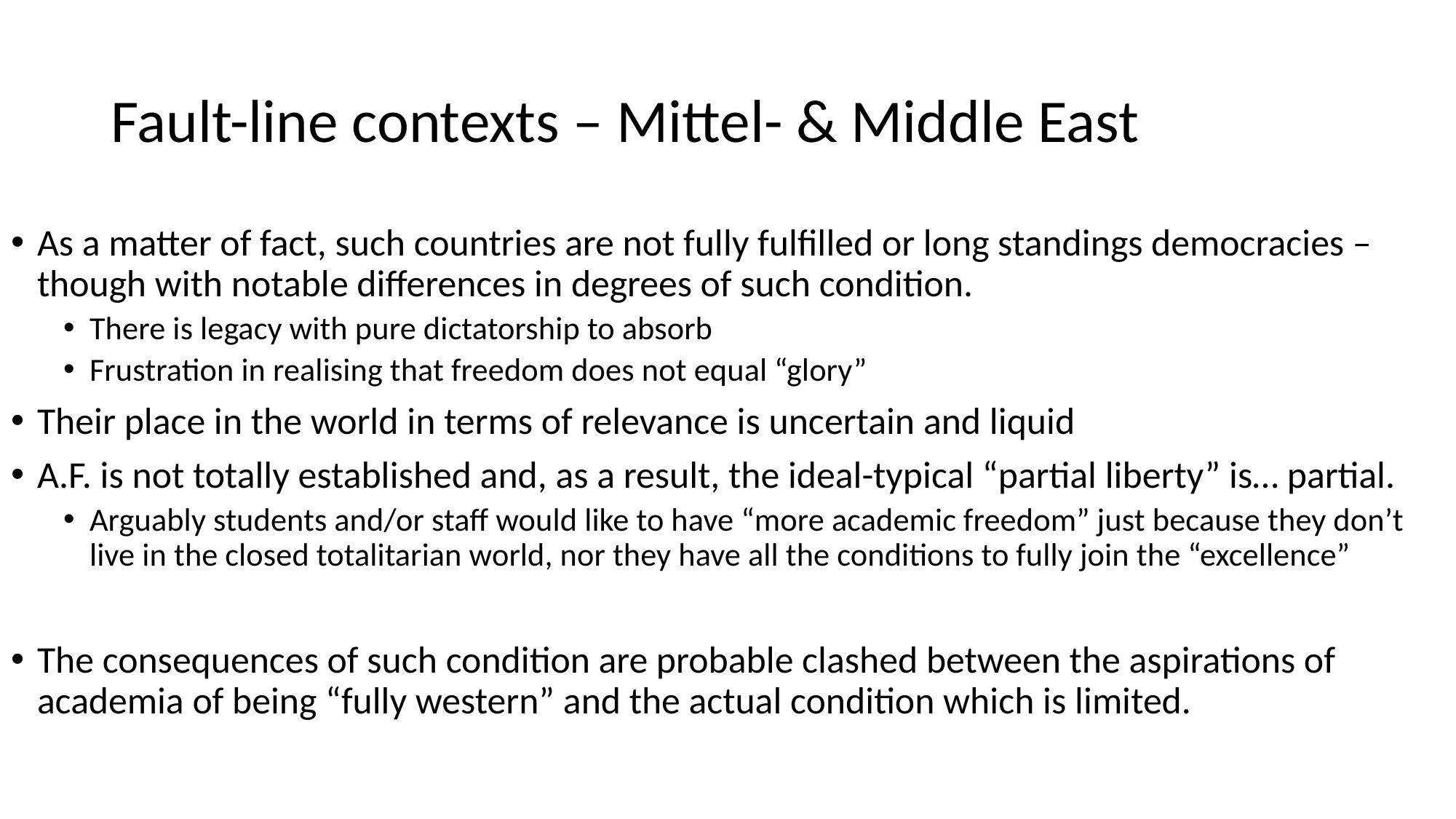

# Fault-line contexts – Mittel- & Middle East
As a matter of fact, such countries are not fully fulfilled or long standings democracies – though with notable differences in degrees of such condition.
There is legacy with pure dictatorship to absorb
Frustration in realising that freedom does not equal “glory”
Their place in the world in terms of relevance is uncertain and liquid
A.F. is not totally established and, as a result, the ideal-typical “partial liberty” is… partial.
Arguably students and/or staff would like to have “more academic freedom” just because they don’t live in the closed totalitarian world, nor they have all the conditions to fully join the “excellence”

The consequences of such condition are probable clashed between the aspirations of academia of being “fully western” and the actual condition which is limited.